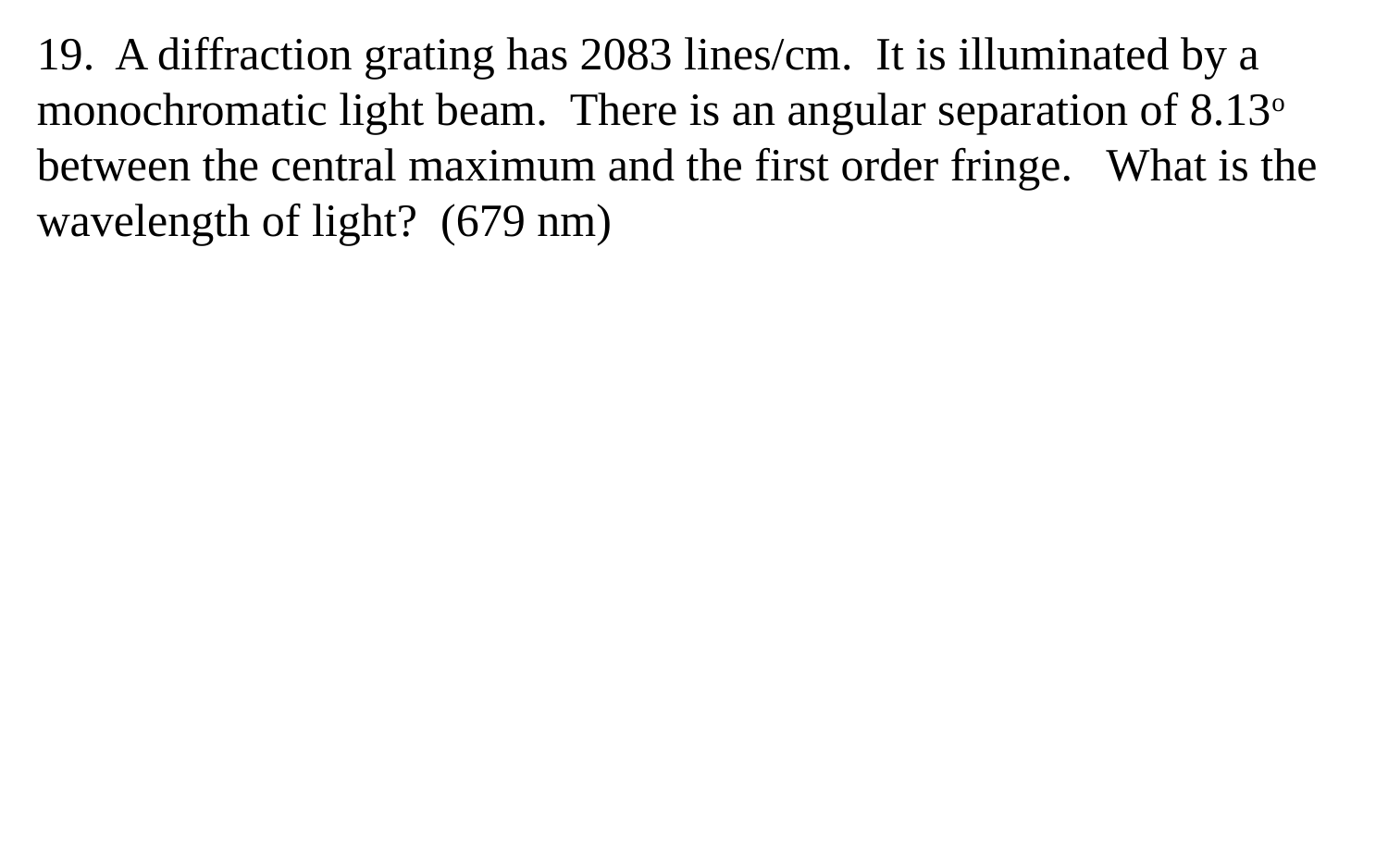

19.  A diffraction grating has 2083 lines/cm.  It is illuminated by a monochromatic light beam.  There is an angular separation of 8.13o between the central maximum and the first order fringe.   What is the wavelength of light?  (679 nm)